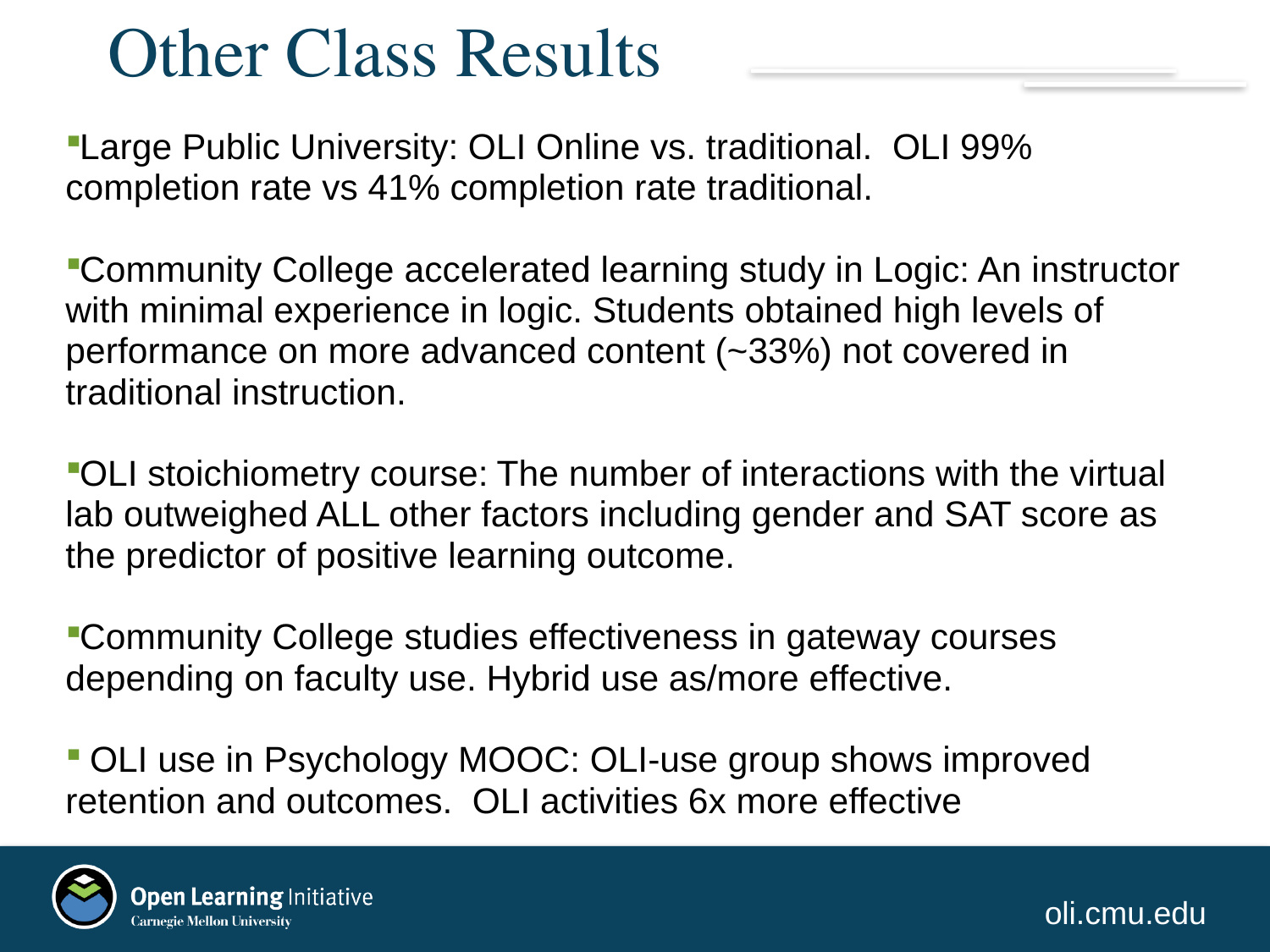

# Other Class Results

Large Public University: OLI Online vs. traditional.  OLI 99% completion rate vs 41% completion rate traditional.
Community College accelerated learning study in Logic: An instructor with minimal experience in logic. Students obtained high levels of performance on more advanced content (~33%) not covered in traditional instruction.
OLI stoichiometry course: The number of interactions with the virtual lab outweighed ALL other factors including gender and SAT score as the predictor of positive learning outcome.
Community College studies effectiveness in gateway courses depending on faculty use. Hybrid use as/more effective.

 OLI use in Psychology MOOC: OLI-use group shows improved retention and outcomes.  OLI activities 6x more effective